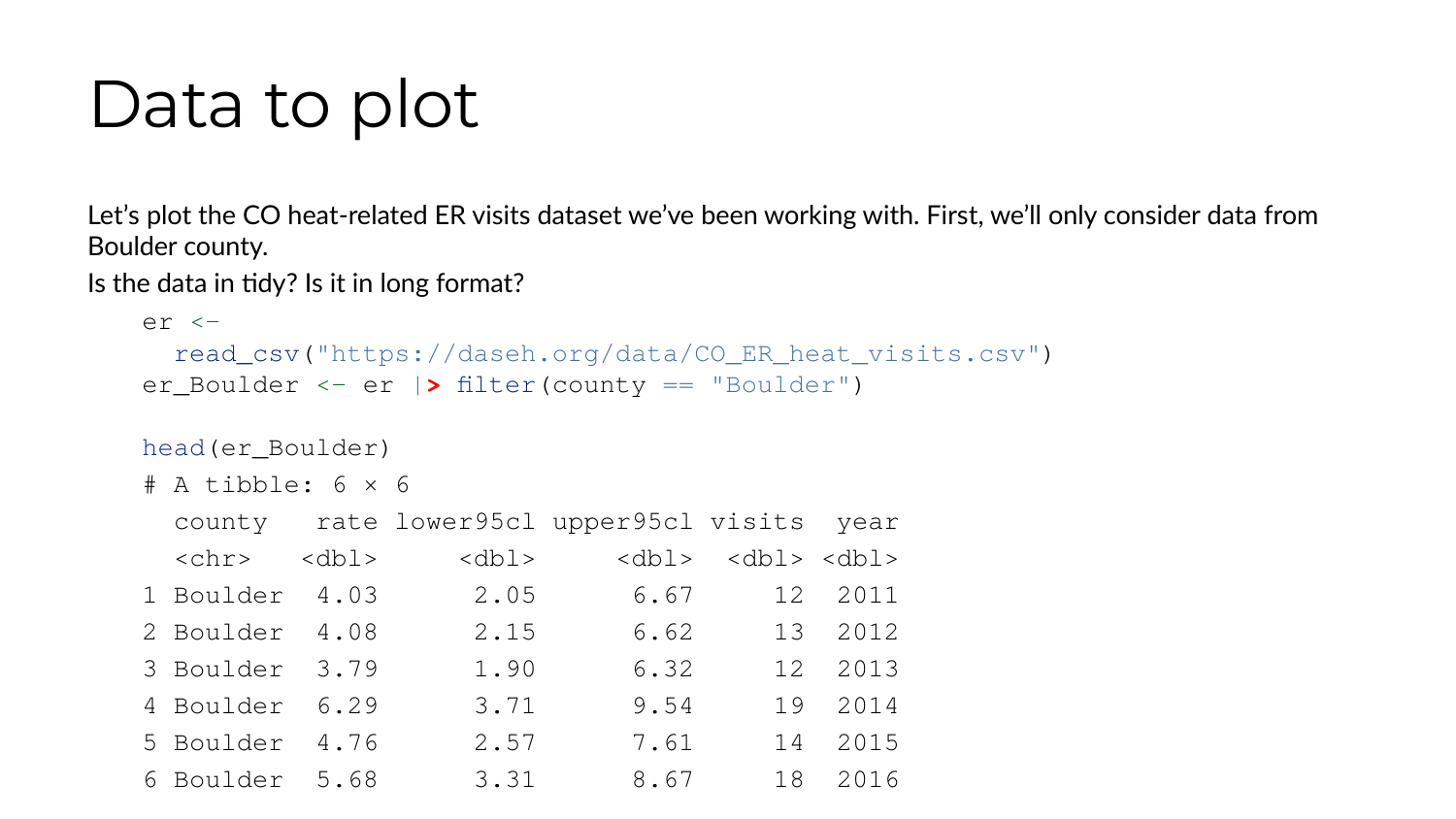

# Data to plot
Let’s plot the CO heat-related ER visits dataset we’ve been working with. First, we’ll only consider data from Boulder county.
Is the data in tidy? Is it in long format?
er <-
  read_csv("https://daseh.org/data/CO_ER_heat_visits.csv")
er_Boulder <- er |> filter(county == "Boulder")
head(er_Boulder)
# A tibble: 6 × 6
  county   rate lower95cl upper95cl visits  year
  <chr>   <dbl>     <dbl>     <dbl>  <dbl> <dbl>
1 Boulder  4.03      2.05      6.67     12  2011
2 Boulder  4.08      2.15      6.62     13  2012
3 Boulder  3.79      1.90      6.32     12  2013
4 Boulder  6.29      3.71      9.54     19  2014
5 Boulder  4.76      2.57      7.61     14  2015
6 Boulder  5.68      3.31      8.67     18  2016